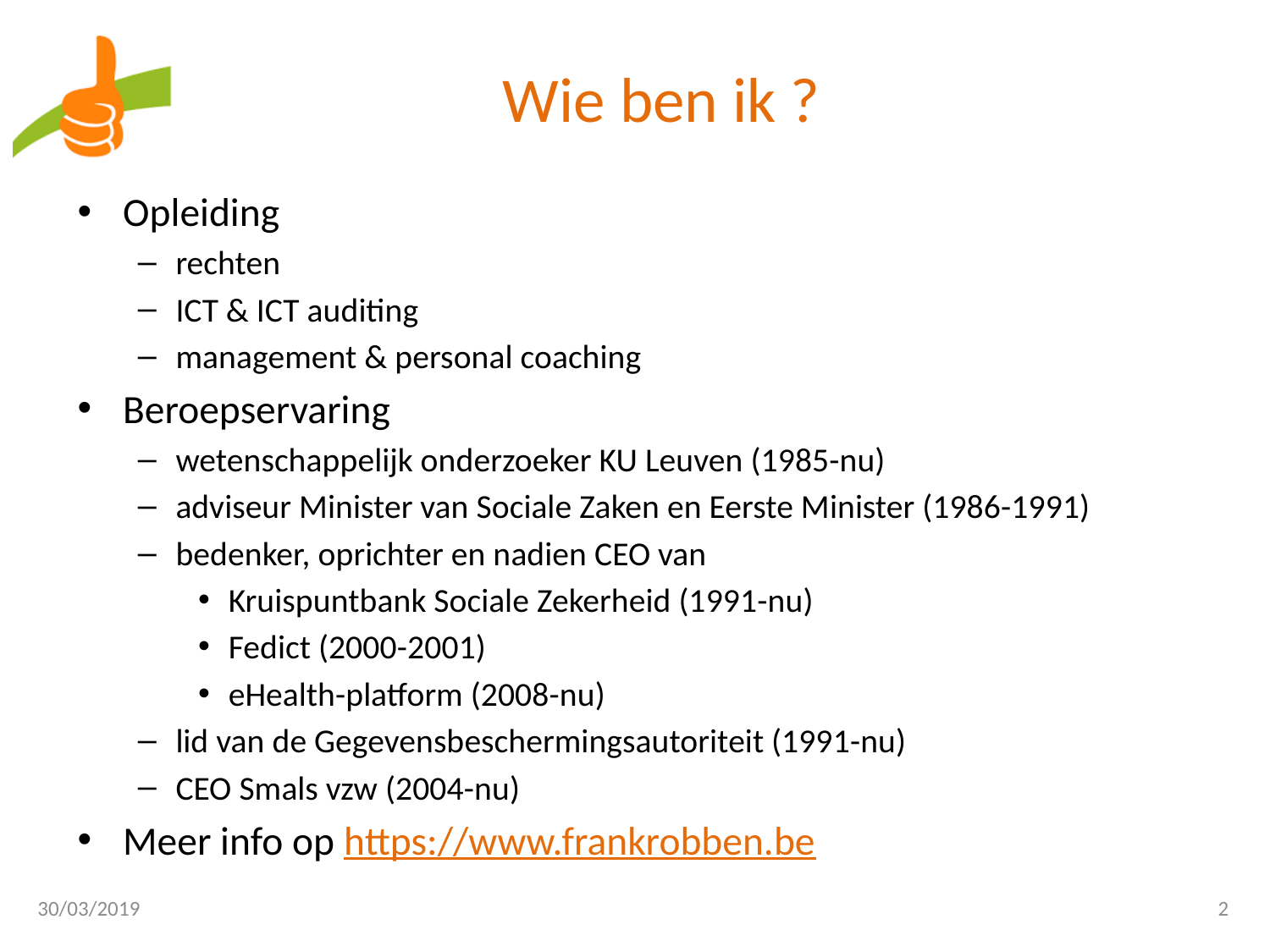

# Wie ben ik ?
Opleiding
rechten
ICT & ICT auditing
management & personal coaching
Beroepservaring
wetenschappelijk onderzoeker KU Leuven (1985-nu)
adviseur Minister van Sociale Zaken en Eerste Minister (1986-1991)
bedenker, oprichter en nadien CEO van
Kruispuntbank Sociale Zekerheid (1991-nu)
Fedict (2000-2001)
eHealth-platform (2008-nu)
lid van de Gegevensbeschermingsautoriteit (1991-nu)
CEO Smals vzw (2004-nu)
Meer info op https://www.frankrobben.be

30/03/2019
2